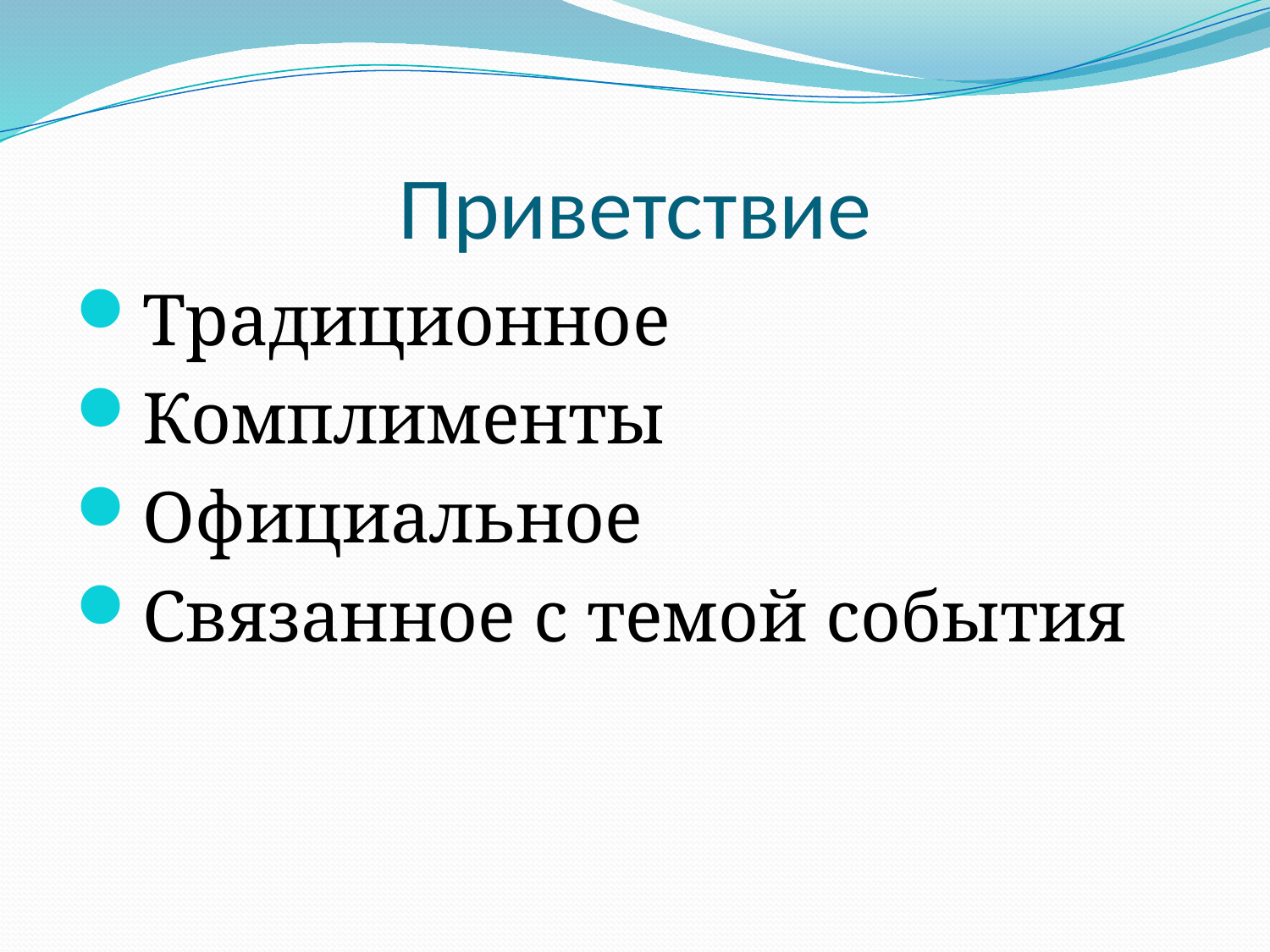

# Приветствие
Традиционное
Комплименты
Официальное
Связанное с темой события